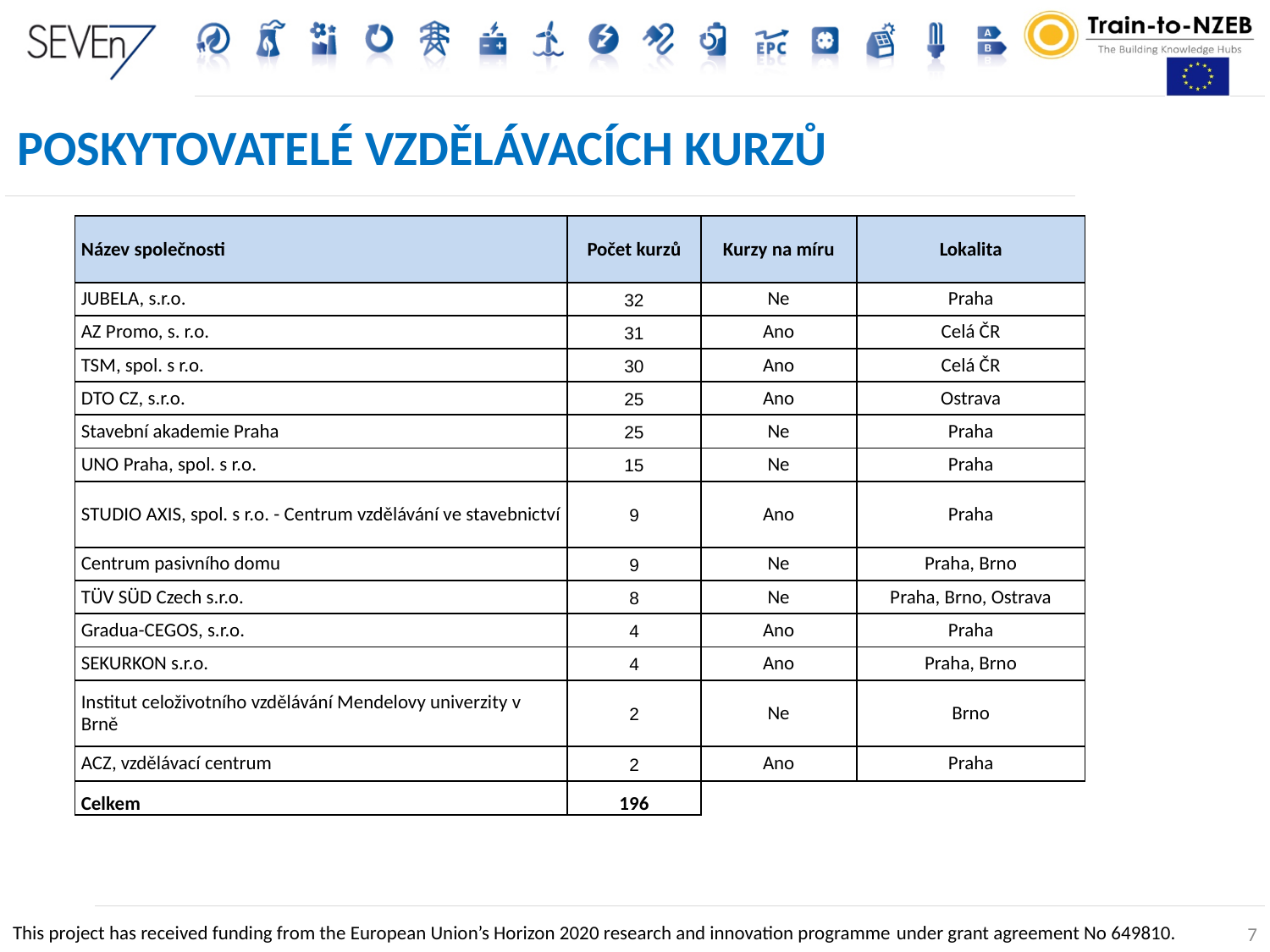

# Poskytovatelé vzdělávacích kurzů
| Název společnosti | Počet kurzů | Kurzy na míru | Lokalita |
| --- | --- | --- | --- |
| JUBELA, s.r.o. | 32 | Ne | Praha |
| AZ Promo, s. r.o. | 31 | Ano | Celá ČR |
| TSM, spol. s r.o. | 30 | Ano | Celá ČR |
| DTO CZ, s.r.o. | 25 | Ano | Ostrava |
| Stavební akademie Praha | 25 | Ne | Praha |
| UNO Praha, spol. s r.o. | 15 | Ne | Praha |
| STUDIO AXIS, spol. s r.o. - Centrum vzdělávání ve stavebnictví | 9 | Ano | Praha |
| Centrum pasivního domu | 9 | Ne | Praha, Brno |
| TÜV SÜD Czech s.r.o. | 8 | Ne | Praha, Brno, Ostrava |
| Gradua-CEGOS, s.r.o. | 4 | Ano | Praha |
| SEKURKON s.r.o. | 4 | Ano | Praha, Brno |
| Institut celoživotního vzdělávání Mendelovy univerzity v Brně | 2 | Ne | Brno |
| ACZ, vzdělávací centrum | 2 | Ano | Praha |
| Celkem | 196 |  |  |

This project has received funding from the European Union’s Horizon 2020 research and innovation programme under grant agreement No 649810.
7